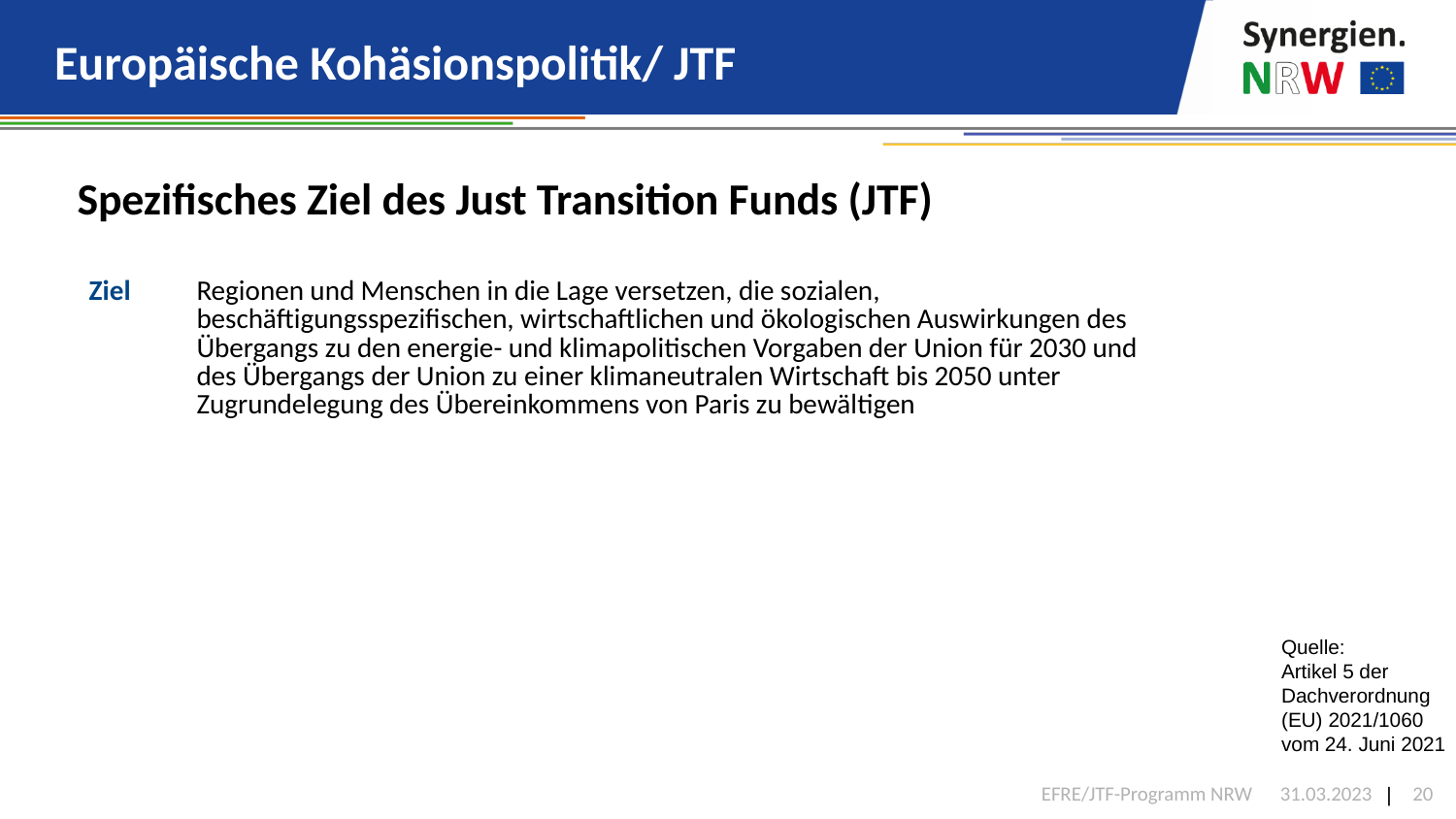

# Europäische Kohäsionspolitik/ JTF
Spezifisches Ziel des Just Transition Funds (JTF)
| Ziel | Regionen und Menschen in die Lage versetzen, die sozialen, beschäftigungsspezifischen, wirtschaftlichen und ökologischen Auswirkungen des Übergangs zu den energie- und klimapolitischen Vorgaben der Union für 2030 und des Übergangs der Union zu einer klimaneutralen Wirtschaft bis 2050 unter Zugrundelegung des Übereinkommens von Paris zu bewältigen |
| --- | --- |
|  |  |
|  |  |
|  |  |
|  |  |
Quelle:
Artikel 5 der
Dachverordnung
(EU) 2021/1060
vom 24. Juni 2021
EFRE/JTF-Programm NRW
31.03.2023
20